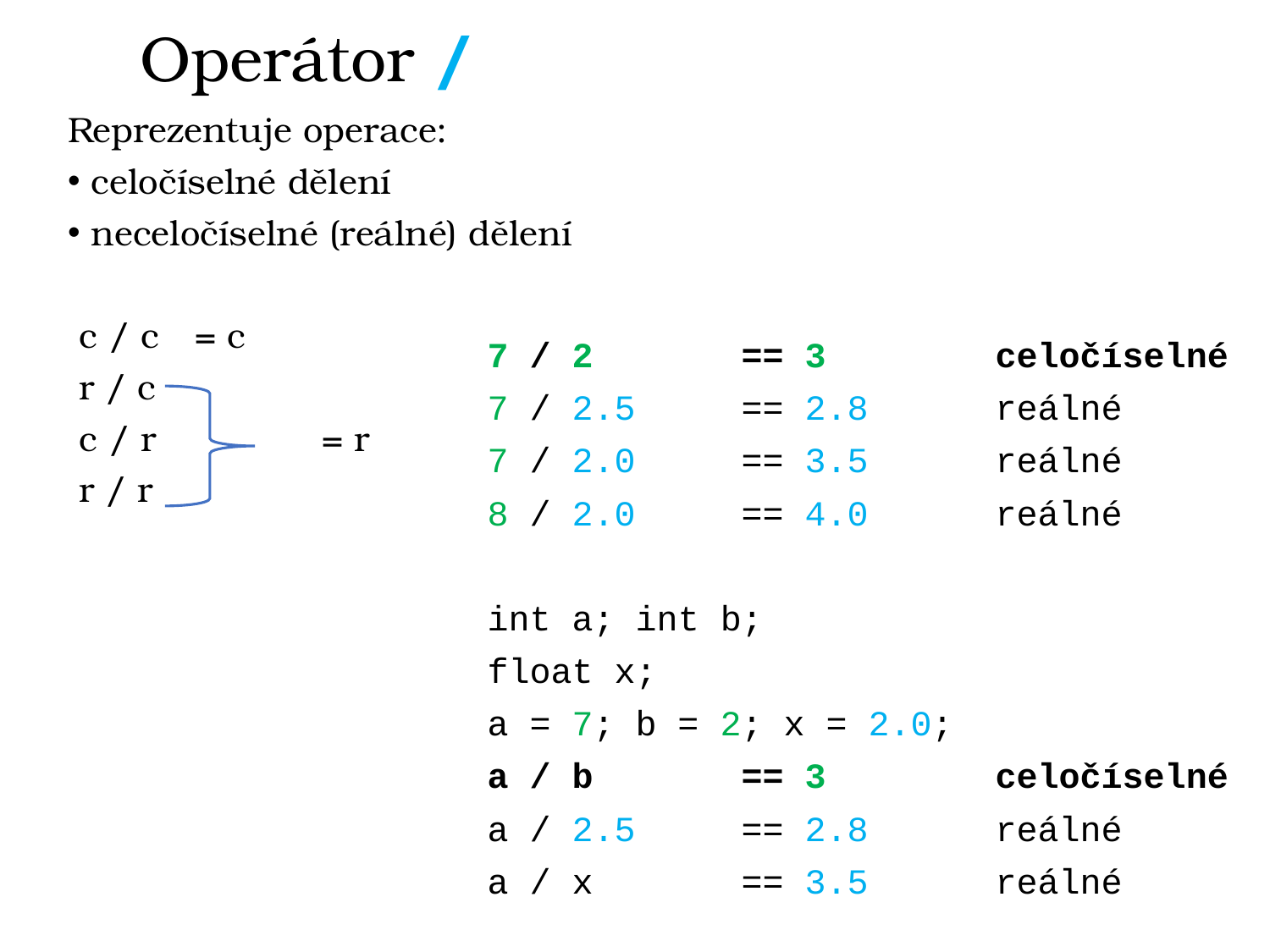

# Operátor /
Reprezentuje operace:
celočíselné dělení
neceločíselné (reálné) dělení

 c / c 	= c
 r / c
 c / r		= r
 r / r
7 / 2		== 3 		celočíselné
7 / 2.5	== 2.8 	reálné
7 / 2.0	== 3.5 	reálné
8 / 2.0	== 4.0	reálné

int a; int b;
float x;
a = 7; b = 2; x = 2.0;
a / b		== 3 		celočíselné
a / 2.5	== 2.8 	reálné
a / x		== 3.5 	reálné